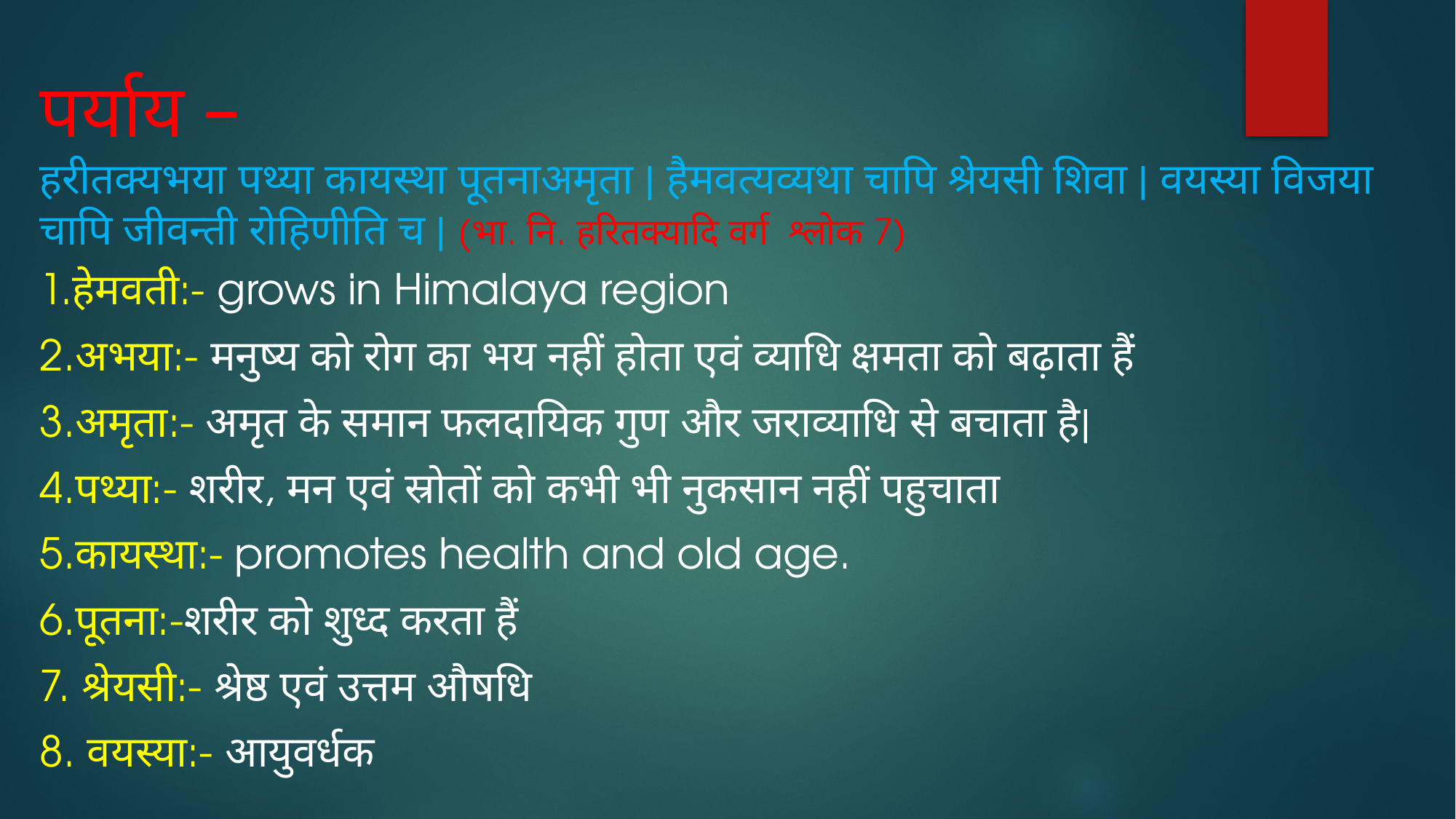

पर्याय –
हरीतक्यभया पथ्या कायस्था पूतनाअमृता | हैमवत्यव्यथा चापि श्रेयसी शिवा | वयस्या विजया चापि जीवन्ती रोहिणीति च | (भा. नि. हरितक्यादि वर्ग  श्लोक 7)
1.हेमवती:- grows in Himalaya region
2.अभया:- मनुष्य को रोग का भय नहीं होता एवं व्याधि क्षमता को बढ़ाता हैं
3.अमृता:- अमृत के समान फलदायिक गुण और जराव्याधि से बचाता है|
4.पथ्या:- शरीर, मन एवं स्रोतों को कभी भी नुकसान नहीं पहुचाता
5.कायस्था:- promotes health and old age.
6.पूतना:-शरीर को शुध्द करता हैं
7. श्रेयसी:- श्रेष्ठ एवं उत्तम औषधि
8. वयस्या:- आयुवर्धक